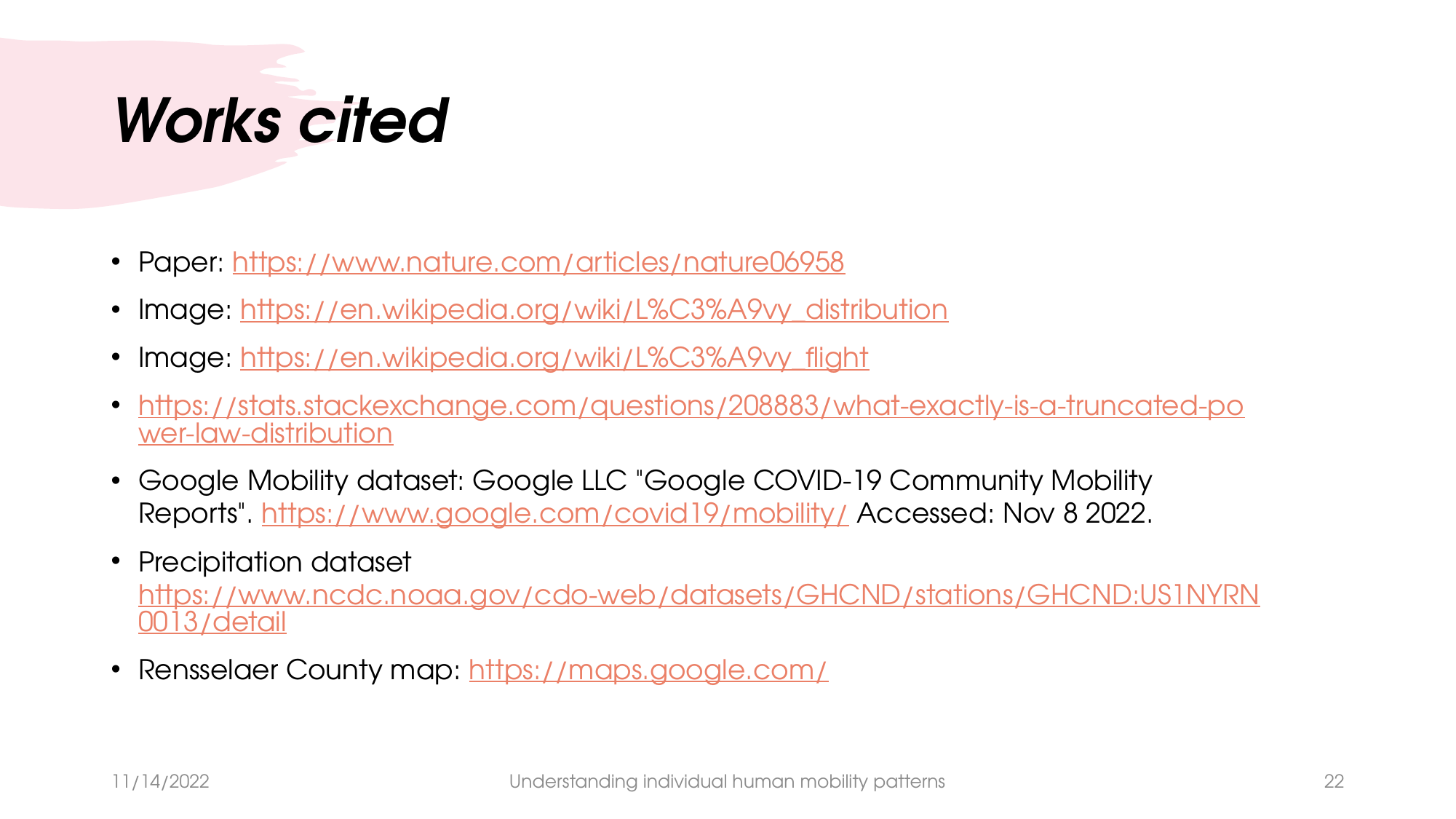

# Works cited
Paper: https://www.nature.com/articles/nature06958
Image: https://en.wikipedia.org/wiki/L%C3%A9vy_distribution
Image: https://en.wikipedia.org/wiki/L%C3%A9vy_flight
https://stats.stackexchange.com/questions/208883/what-exactly-is-a-truncated-power-law-distribution
Google Mobility dataset: Google LLC "Google COVID-19 Community Mobility Reports". https://www.google.com/covid19/mobility/ Accessed: Nov 8 2022.
Precipitation dataset https://www.ncdc.noaa.gov/cdo-web/datasets/GHCND/stations/GHCND:US1NYRN0013/detail
Rensselaer County map: https://maps.google.com/

11/14/2022
Understanding individual human mobility patterns
22